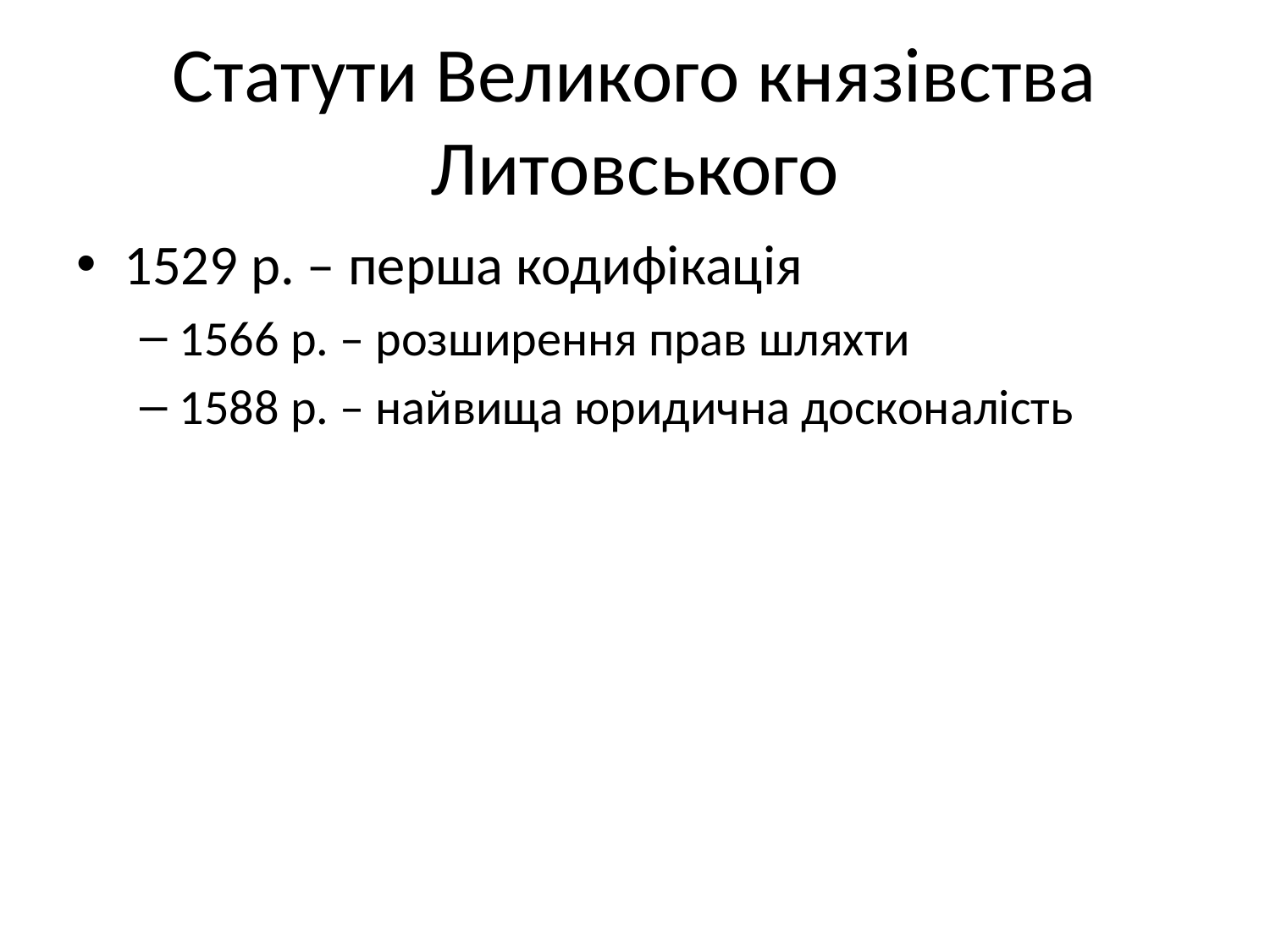

# Статути Великого князівства Литовського
1529 р. – перша кодифікація
1566 р. – розширення прав шляхти
1588 р. – найвища юридична досконалість